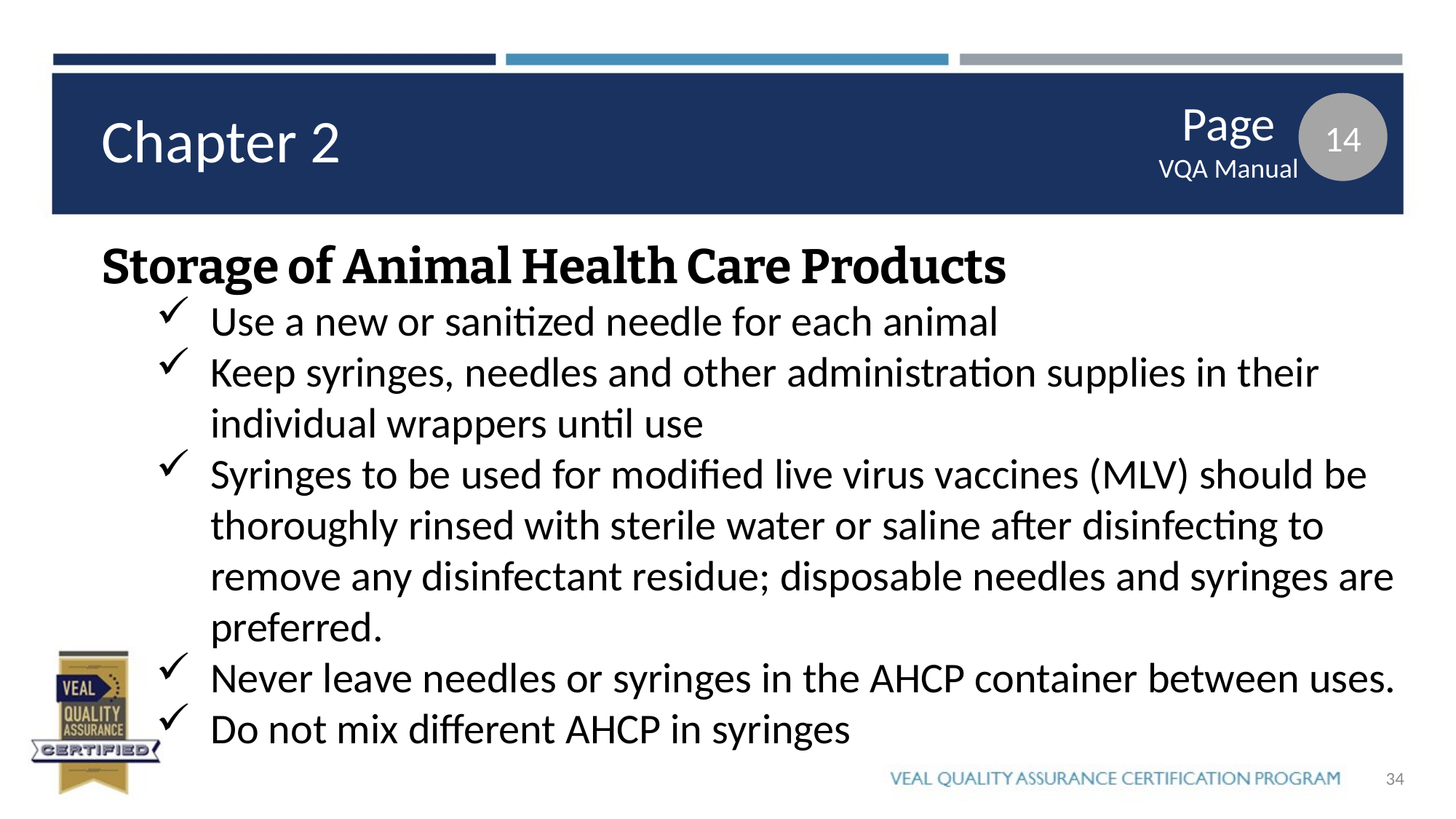

Page
VQA Manual
14
Chapter 2
Storage of Animal Health Care Products
Use a new or sanitized needle for each animal
Keep syringes, needles and other administration supplies in their individual wrappers until use
Syringes to be used for modified live virus vaccines (MLV) should be thoroughly rinsed with sterile water or saline after disinfecting to remove any disinfectant residue; disposable needles and syringes are preferred.
Never leave needles or syringes in the AHCP container between uses.
Do not mix different AHCP in syringes

34